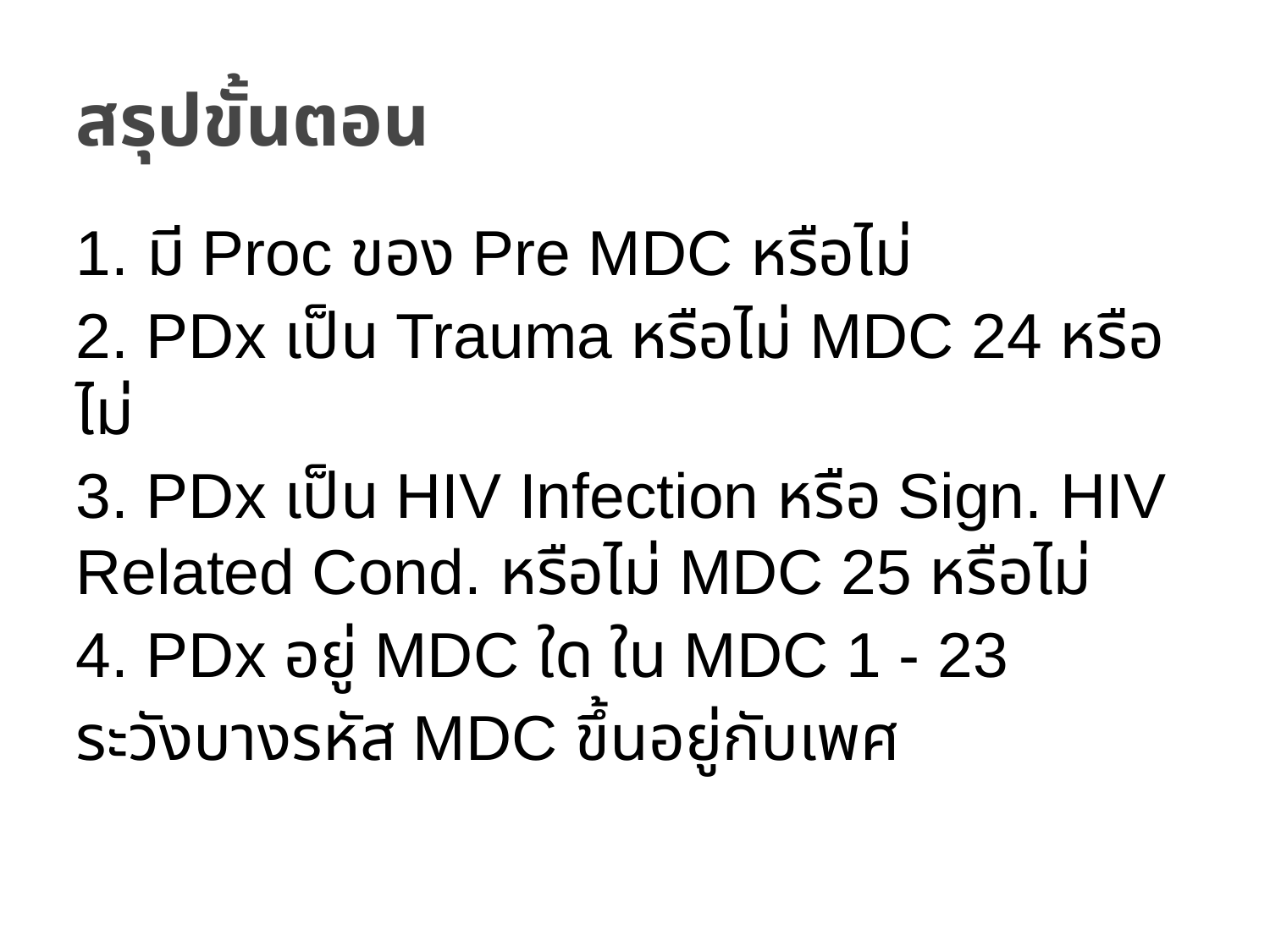

# สรุปขั้นตอน
1. มี Proc ของ Pre MDC หรือไม่
2. PDx เป็น Trauma หรือไม่ MDC 24 หรือไม่
3. PDx เป็น HIV Infection หรือ Sign. HIV Related Cond. หรือไม่ MDC 25 หรือไม่
4. PDx อยู่ MDC ใด ใน MDC 1 - 23
ระวังบางรหัส MDC ขึ้นอยู่กับเพศ